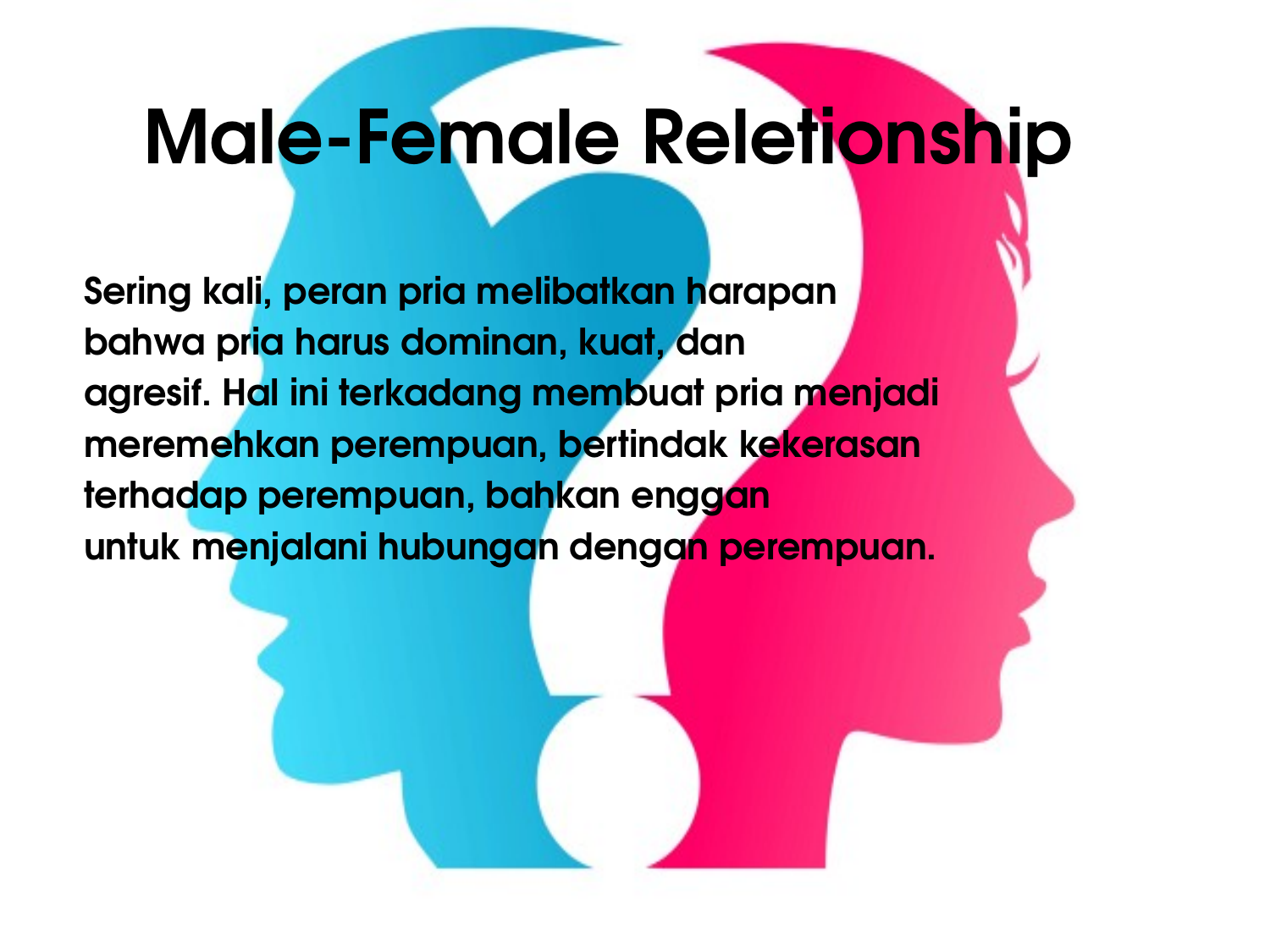

# Male-Female Reletionship
Sering kali, peran pria melibatkan harapan
bahwa pria harus dominan, kuat, dan
agresif. Hal ini terkadang membuat pria menjadi
meremehkan perempuan, bertindak kekerasan
terhadap perempuan, bahkan enggan
untuk menjalani hubungan dengan perempuan.